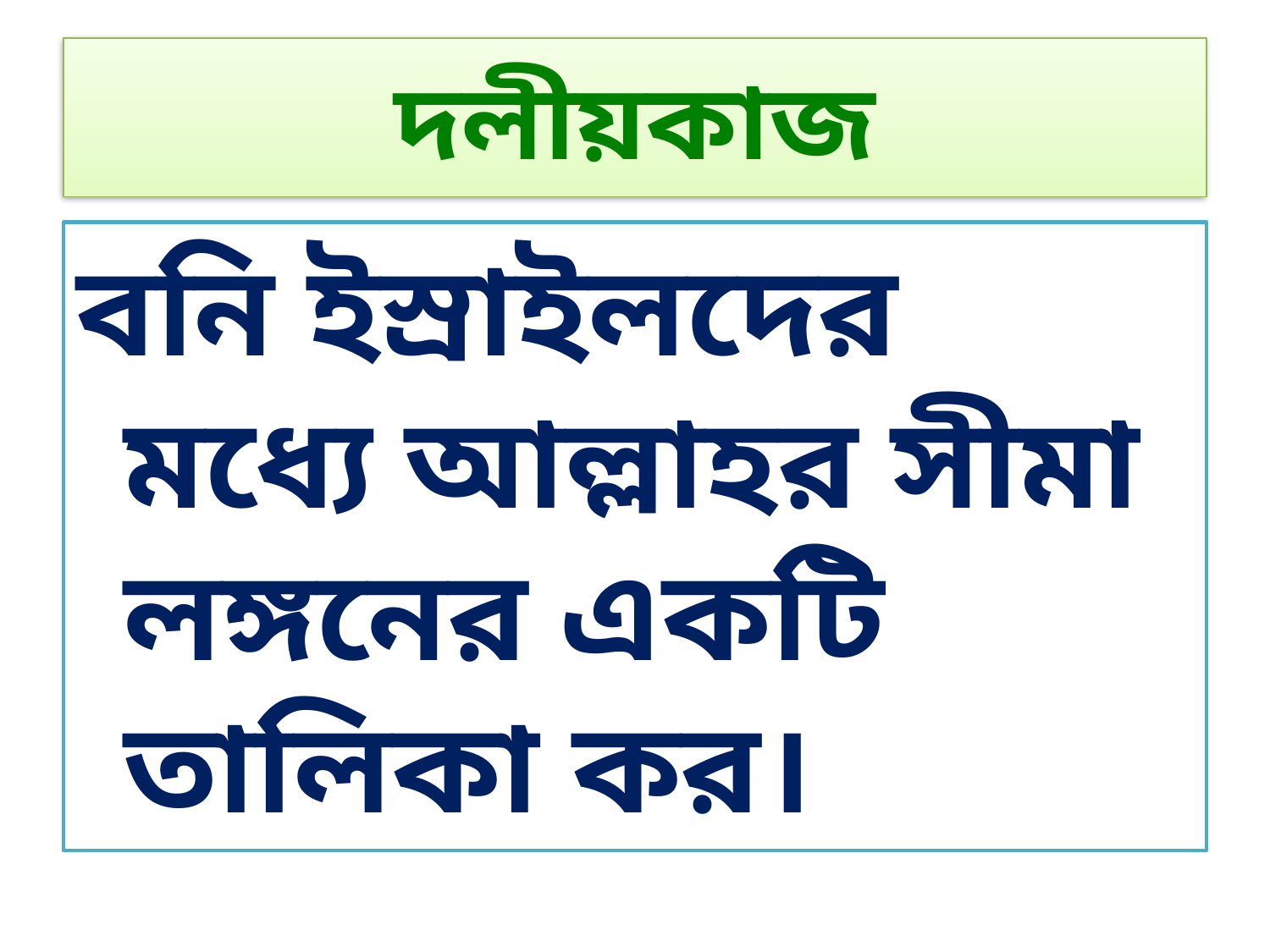

# দলীয়কাজ
বনি ইস্রাইলদের  মধ্যে আল্লাহর সীমা লঙ্গনের একটি তালিকা কর।